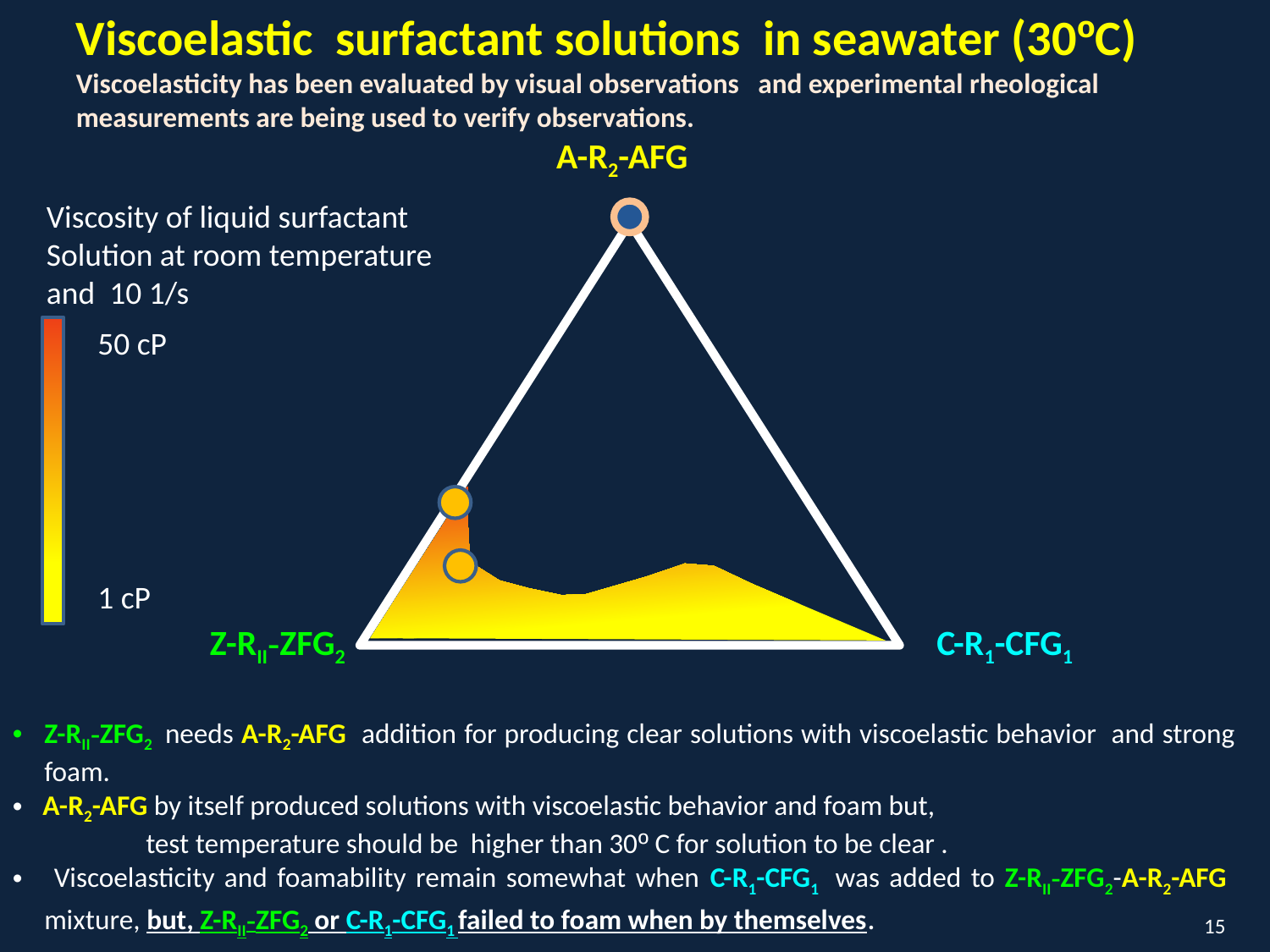

Viscoelastic  surfactant solutions  in seawater (30ºC)
Viscoelasticity has been evaluated by visual observations   and experimental rheological measurements are being used to verify observations.
A-R2-AFG

Z-RII-ZFG2
C-R1-CFG1
Viscosity of liquid surfactant
Solution at room temperature
and  10 1/s

50 cP

1 cP
Z-RII-ZFG2  needs A-R2-AFG  addition for producing clear solutions with viscoelastic behavior  and strong foam.
 A-R2-AFG by itself produced solutions with viscoelastic behavior and foam but,
	 test temperature should be  higher than 30º C for solution to be clear .
 Viscoelasticity and foamability remain somewhat when C-R1-CFG1  was added to Z-RII-ZFG2-A-R2-AFG  mixture, but, Z-RII-ZFG2 or C-R1-CFG1 failed to foam when by themselves.
15